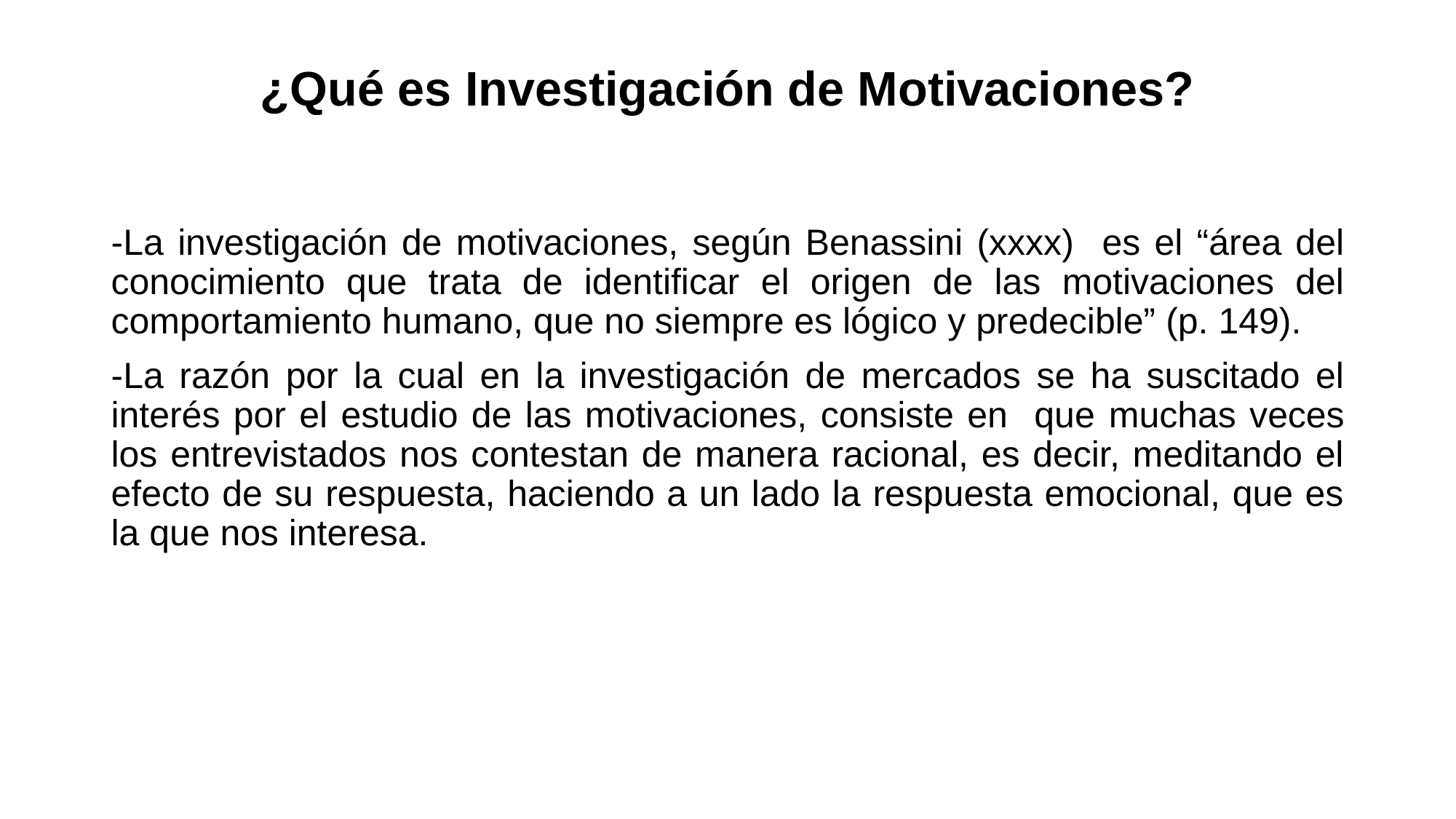

# ¿Qué es Investigación de Motivaciones?
-La investigación de motivaciones, según Benassini (xxxx)  es el “área del conocimiento que trata de identificar el origen de las motivaciones del comportamiento humano, que no siempre es lógico y predecible” (p. 149).
-La razón por la cual en la investigación de mercados se ha suscitado el interés por el estudio de las motivaciones, consiste en  que muchas veces los entrevistados nos contestan de manera racional, es decir, meditando el efecto de su respuesta, haciendo a un lado la respuesta emocional, que es la que nos interesa.